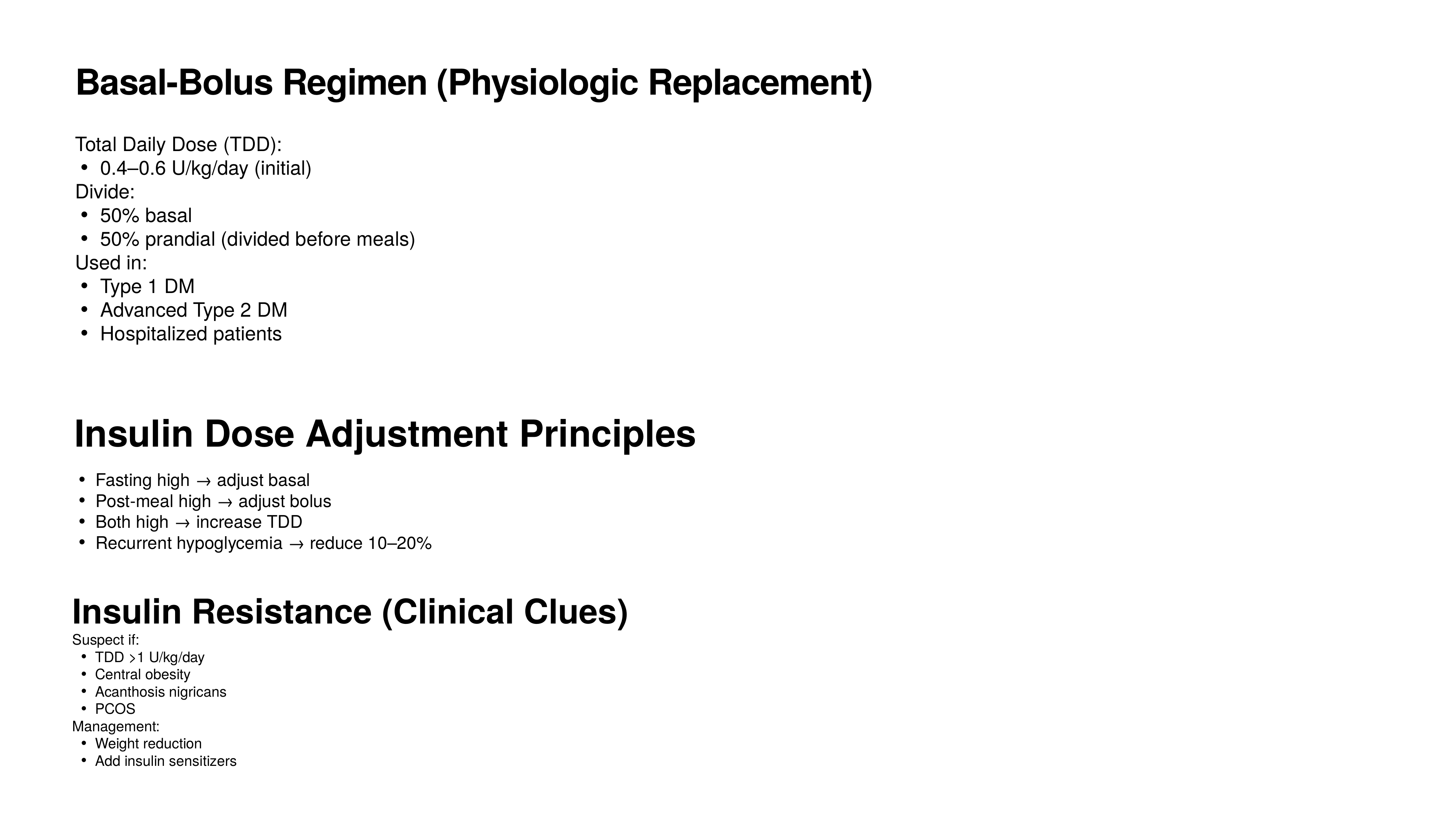

# Basal-Bolus Regimen (Physiologic Replacement)

Total Daily Dose (TDD):
0.4–0.6 U/kg/day (initial)
Divide:
50% basal
50% prandial (divided before meals)
Used in:
Type 1 DM
Advanced Type 2 DM
Hospitalized patients

Insulin Dose Adjustment Principles

Fasting high → adjust basal
Post-meal high → adjust bolus
Both high → increase TDD
Recurrent hypoglycemia → reduce 10–20%

Insulin Resistance (Clinical Clues)
Suspect if:
TDD >1 U/kg/day
Central obesity
Acanthosis nigricans
PCOS
Management:
Weight reduction
Add insulin sensitizers